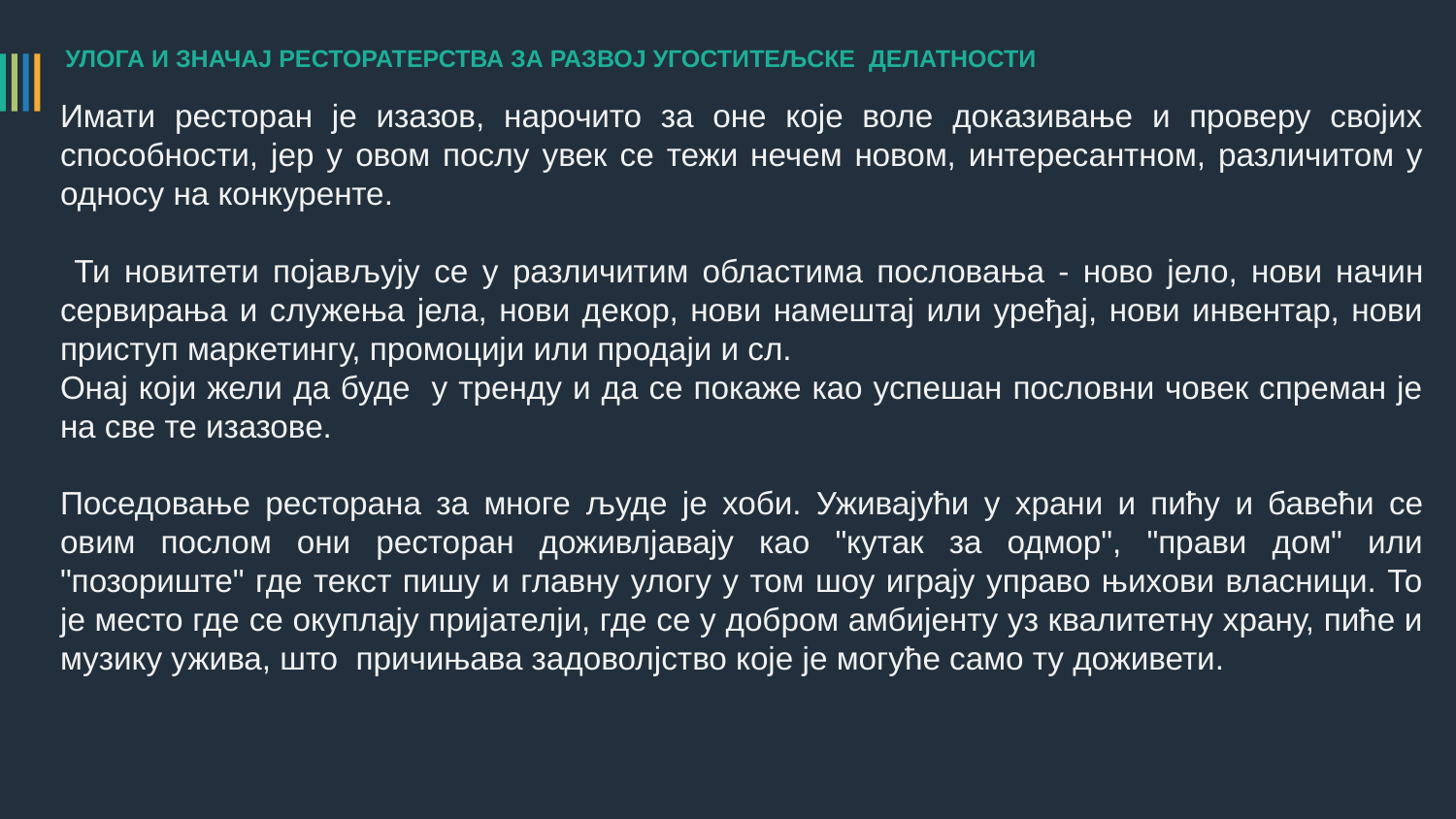

У пракси, када је реч о сектору за пружање услуга хране, пића и напитака, у употреби су многобројни
термини који у свом саставу имају реч ресторан. Тако, није ретко чути за постојање ресторана са самоуслуживање (експрес ресторан), ресторана националне или интернационалне  кухиње, специјализованих ресторана и сл. Иначе, сама реч ресторан потиче од латинске речи (глагола) "рестаураре", што значи окреплјење које се дешава у простору уређеном за те намене.
Ресторане, као репрезенте угостителјске понуде у домену пружања услуга хране и пића, карактеришу специфични техничко - технолошки елементи опреме и уређаја, специфичан асортиман понуде и организационо - кадровска екипираност у односу на друге објекте ове врсте. То значи да ресторанска понуда, за разлику од других облика угостителјских понуда хране и пића, подразумева виши ниво комфора, посебан амбијент и разноврснију  понуду, другим речима гарантовани квалитет. Да је то тако потврђује и чињеница да се ресторани у многим землјама категоришу, што је био случај и код нас до пре неколико година.
У пракси, када је реч о сектору за пружање услуга хране, пића и напитака, у употреби су многобројни
термини који у свом саставу имају реч ресторан. Тако, није ретко чути за постојање ресторана са самоуслуживање (експрес ресторан), ресторана националне или интернационалне  кухиње, специјализованих ресторана и сл. Иначе, сама реч ресторан потиче од латинске речи (глагола) "рестаураре", што значи окреплјење које се дешава у простору уређеном за те намене.
Ресторане, као репрезенте угостителјске понуде у домену пружања услуга хране и пића, карактеришу специфични техничко - технолошки елементи опреме и уређаја, специфичан асортиман понуде и организационо - кадровска екипираност у односу на друге објекте ове врсте. То значи да ресторанска понуда, за разлику од других облика угостителјских понуда хране и пића, подразумева виши ниво комфора, посебан амбијент и разноврснију  понуду, другим речима гарантовани квалитет. Да је то тако потврђује и чињеница да се ресторани у многим землјама категоришу, што је био случај и код нас до пре неколико година.
УЛОГА И ЗНАЧАЈ РЕСТОРАТЕРСТВА ЗА РАЗВОЈ УГОСТИТЕЉСКЕ  ДЕЛАТНОСТИ

Имати ресторан је изазов, нарочито за оне које воле доказивање и проверу својих способности, јер у овом послу увек се тежи нечем новом, интересантном, различитом у односу на конкуренте.

 Ти новитети појављују се у различитим областима пословања - ново јело, нови начин сервирања и служења јела, нови декор, нови намештај или уређај, нови инвентар, нови приступ маркетингу, промоцији или продаји и сл.
Онај који жели да буде  у тренду и да се покаже као успешан пословни човек спреман је на све те изазове.

Поседовање ресторана за многе људе је хоби. Уживајући у храни и пићу и бавећи се овим послом они ресторан доживлјавају као "кутак за одмор", "прави дом" или "позориште" где текст пишу и главну улогу у том шоу играју управо њихови власници. То је место где се окуплају пријателји, где се у добром амбијенту уз квалитетну храну, пиће и музику ужива, што  причињава задоволјство које је могуће само ту доживети.